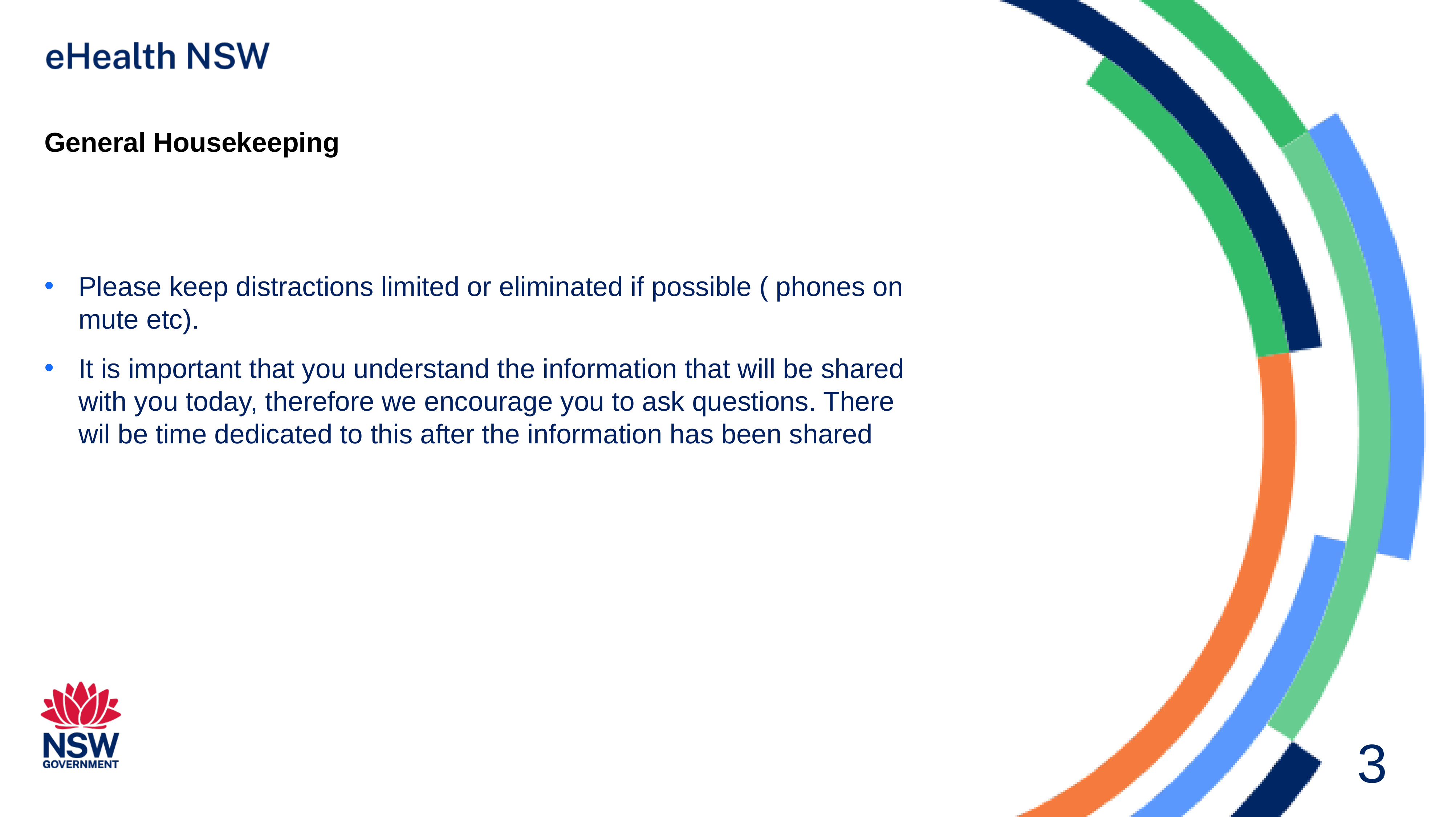

# General Housekeeping

Please keep distractions limited or eliminated if possible ( phones on mute etc).
It is important that you understand the information that will be shared with you today, therefore we encourage you to ask questions. There wil be time dedicated to this after the information has been shared

3